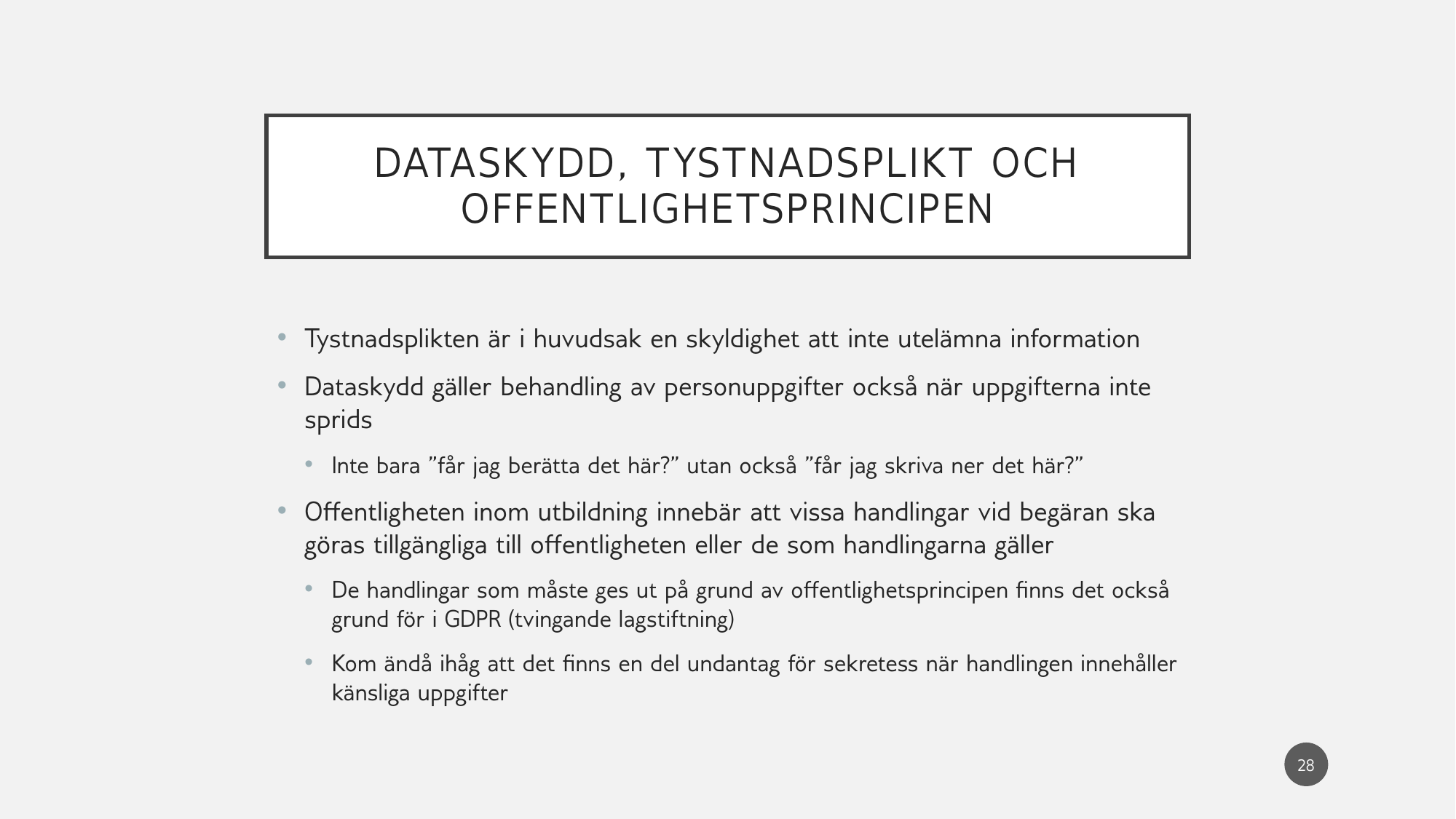

# Dataskydd, tystnadsplikt och offentlighetsprincipen
Tystnadsplikten är i huvudsak en skyldighet att inte utelämna information
Dataskydd gäller behandling av personuppgifter också när uppgifterna inte sprids
Inte bara ”får jag berätta det här?” utan också ”får jag skriva ner det här?”
Offentligheten inom utbildning innebär att vissa handlingar vid begäran ska göras tillgängliga till offentligheten eller de som handlingarna gäller
De handlingar som måste ges ut på grund av offentlighetsprincipen finns det också grund för i GDPR (tvingande lagstiftning)
Kom ändå ihåg att det finns en del undantag för sekretess när handlingen innehåller känsliga uppgifter
28